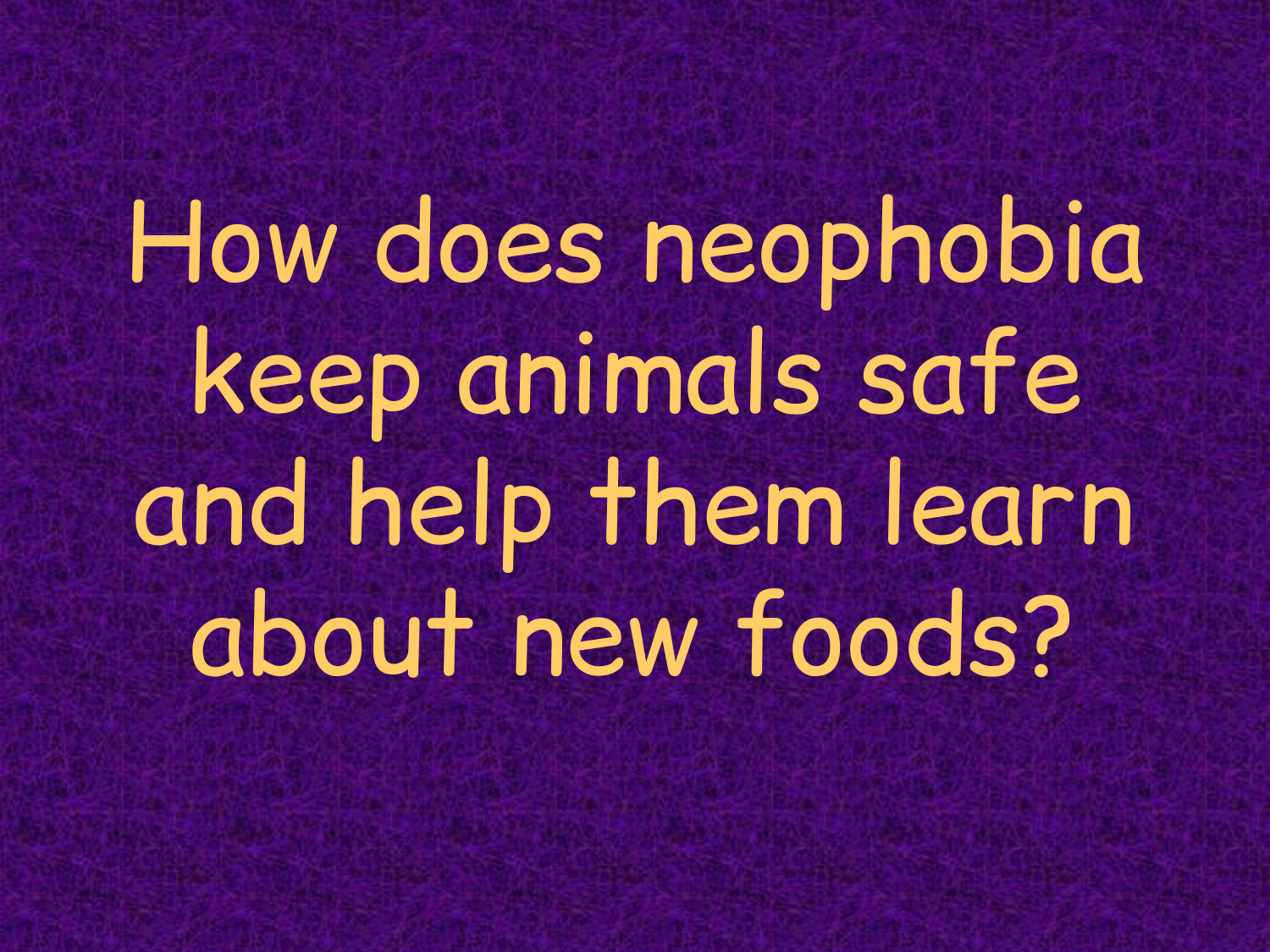

# How does neophobia keep animals safe and help them learn about new foods?